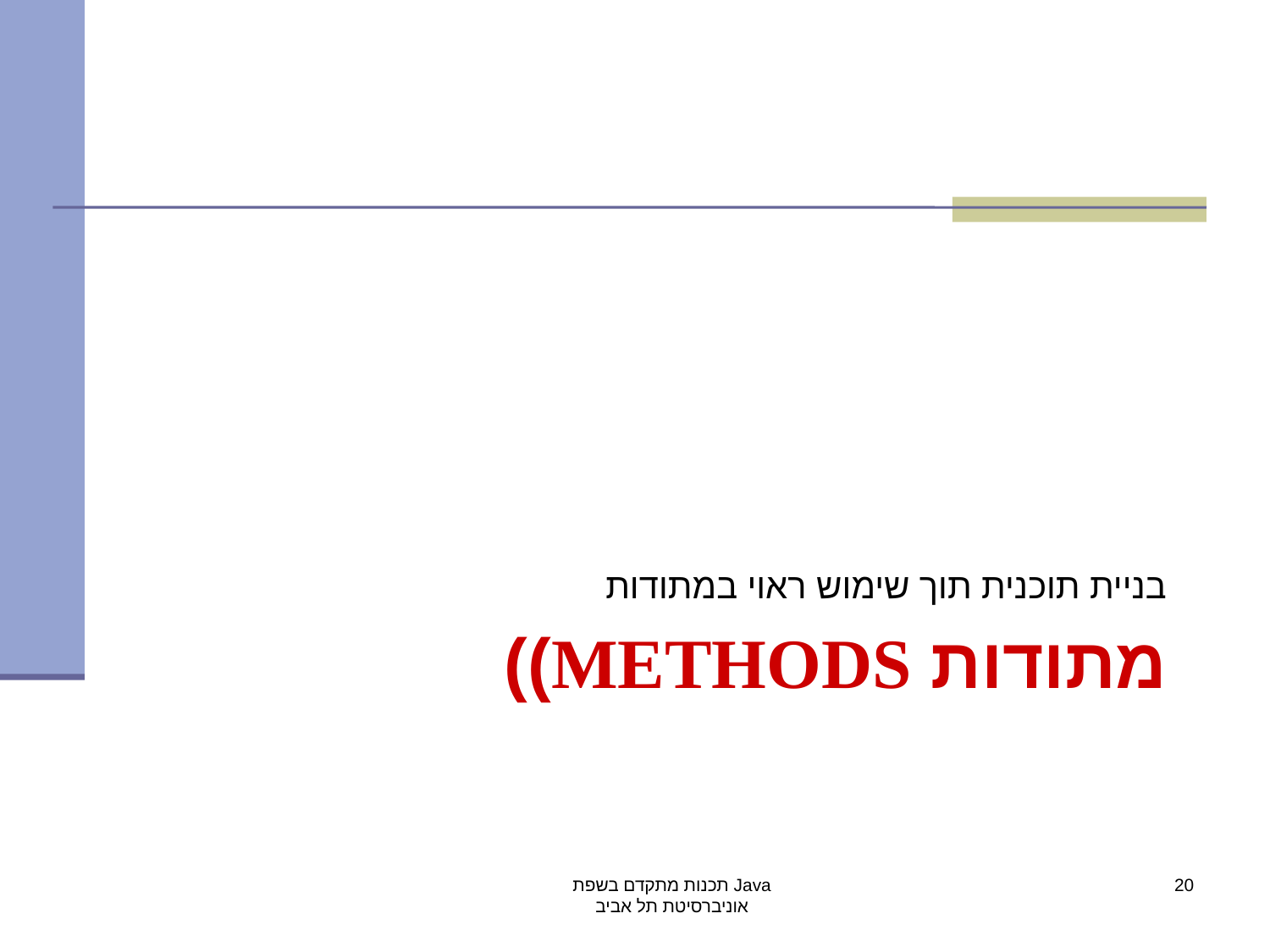

בניית תוכנית תוך שימוש ראוי במתודות
# מתודות Methods))
תכנות מתקדם בשפת Java
אוניברסיטת תל אביב
20